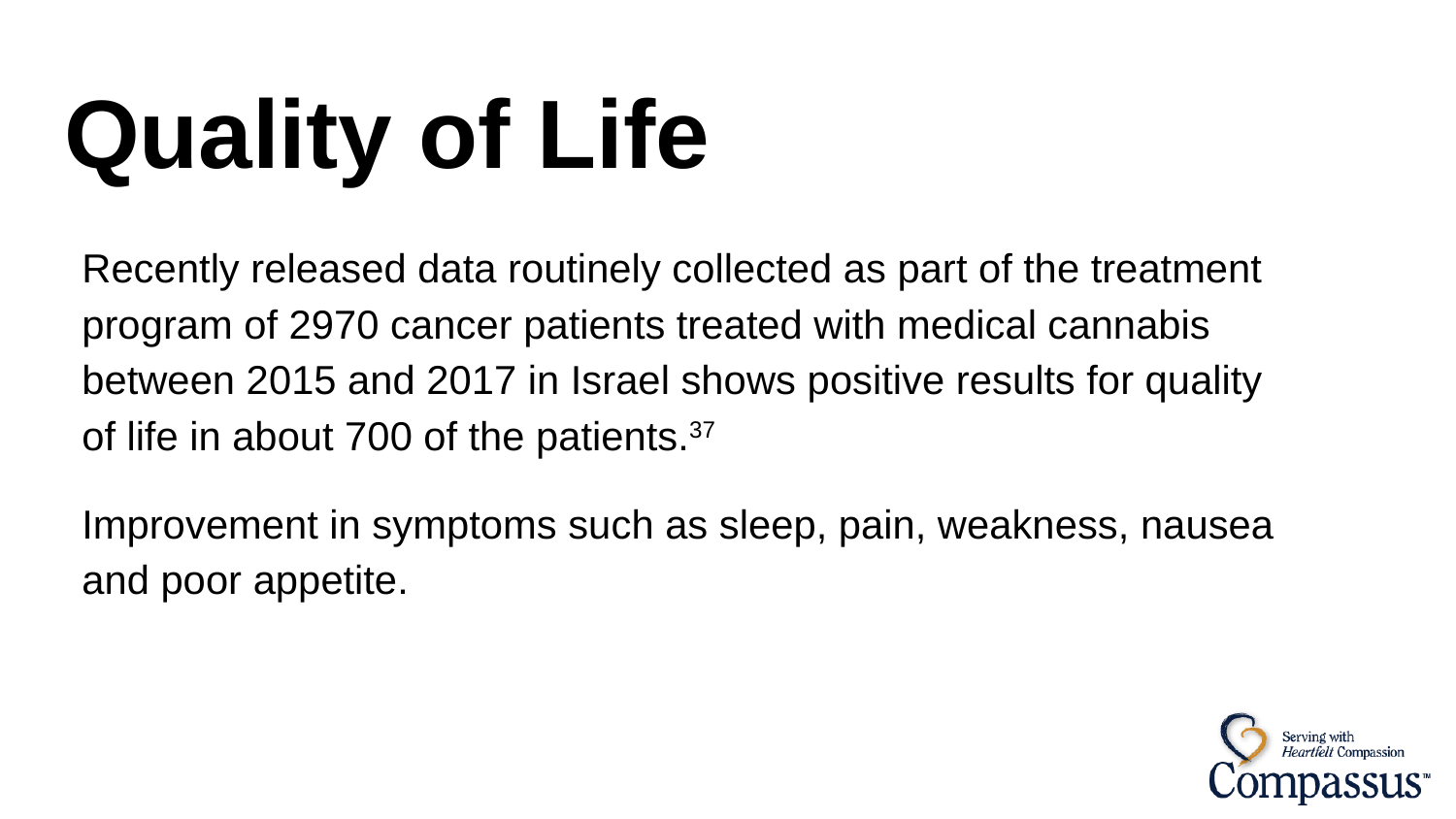

# Quality of Life
Recently released data routinely collected as part of the treatment program of 2970 cancer patients treated with medical cannabis between 2015 and 2017 in Israel shows positive results for quality of life in about 700 of the patients.37
Improvement in symptoms such as sleep, pain, weakness, nausea and poor appetite.